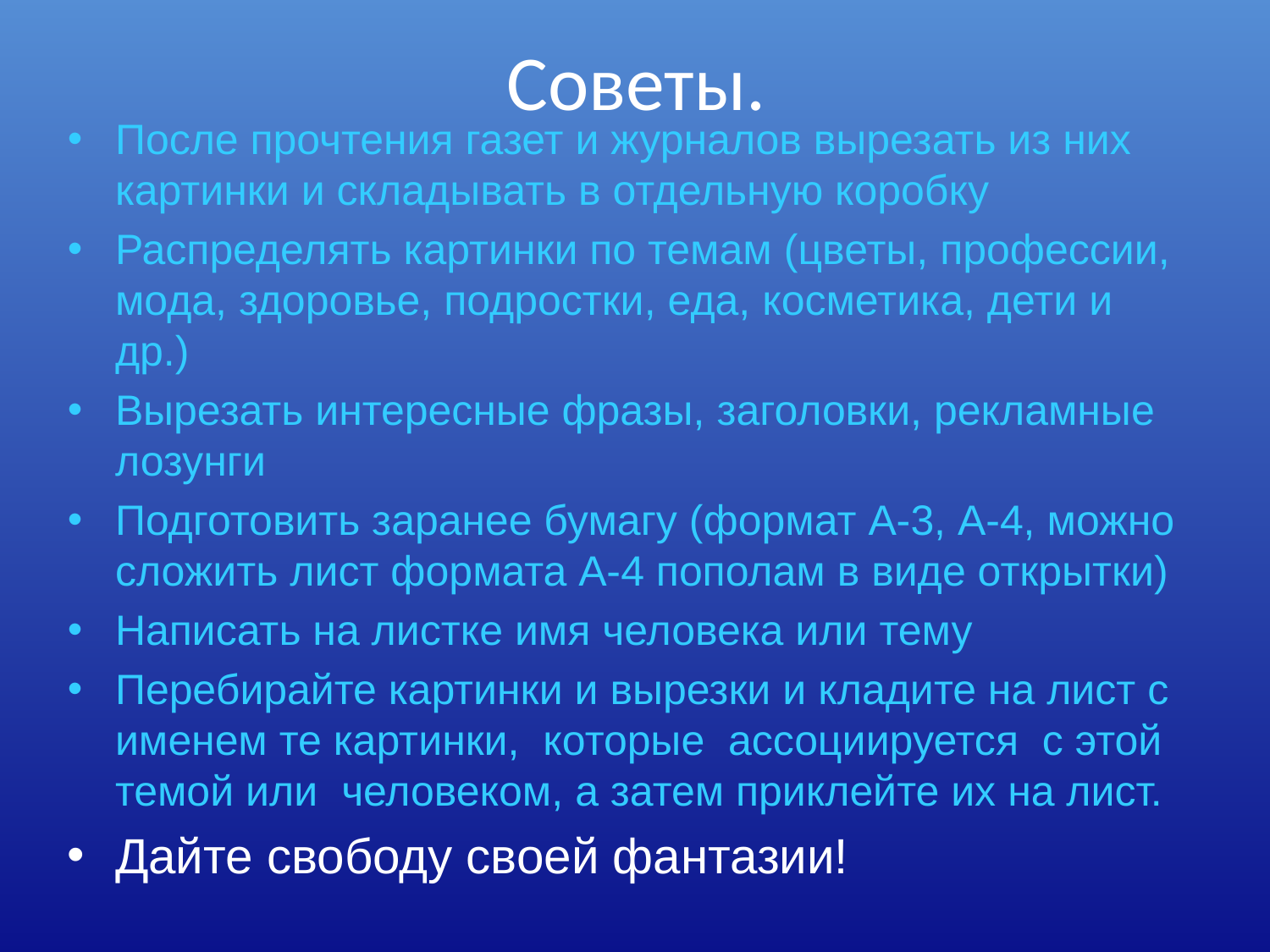

# Советы.
После прочтения газет и журналов вырезать из них картинки и складывать в отдельную коробку
Распределять картинки по темам (цветы, профессии, мода, здоровье, подростки, еда, косметика, дети и др.)
Вырезать интересные фразы, заголовки, рекламные лозунги
Подготовить заранее бумагу (формат А-3, А-4, можно сложить лист формата А-4 пополам в виде открытки)
Написать на листке имя человека или тему
Перебирайте картинки и вырезки и кладите на лист с именем те картинки,  которые  ассоциируется  с этой темой или  человеком, а затем приклейте их на лист.
Дайте свободу своей фантазии!